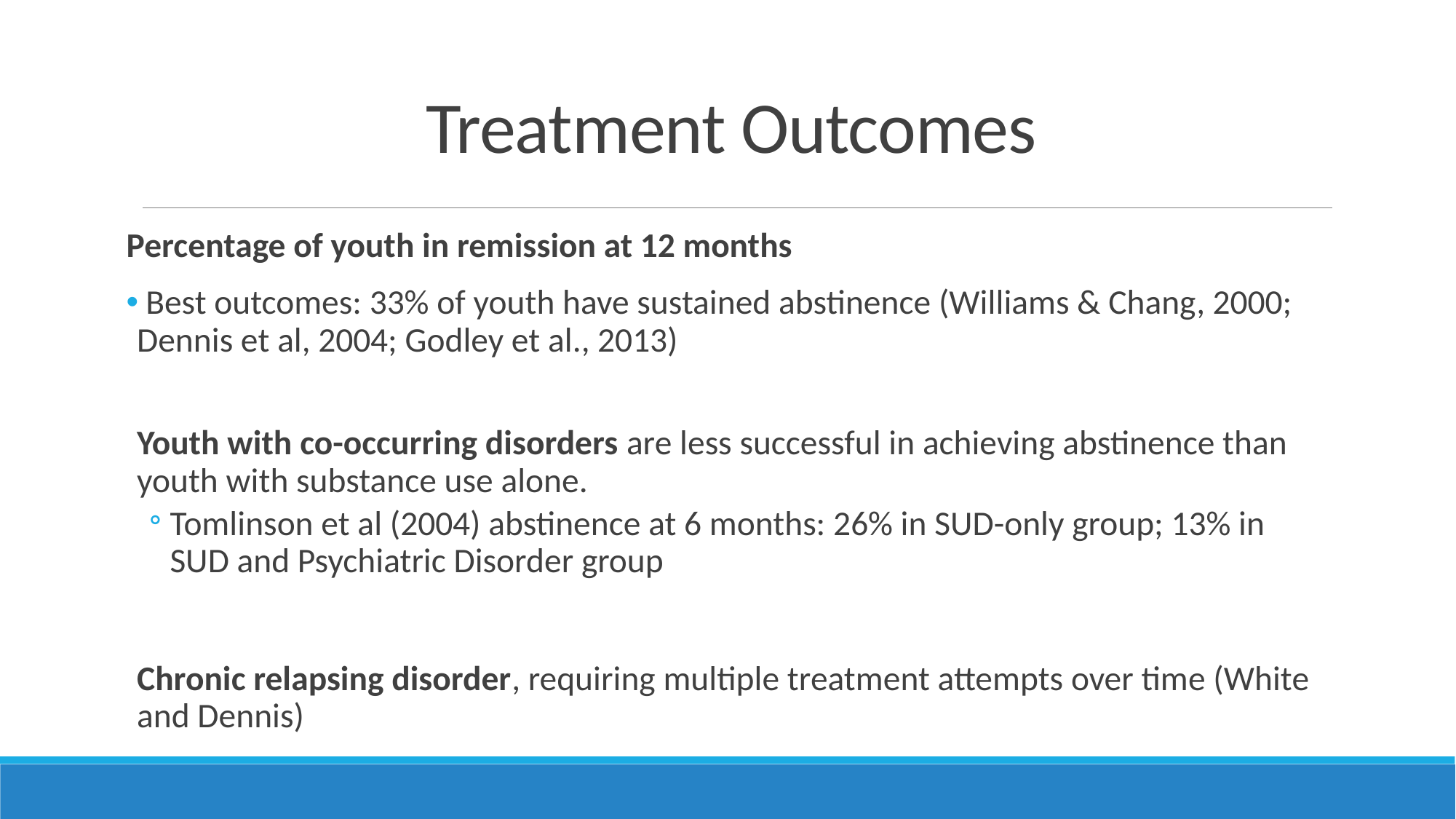

# Treatment Outcomes
Percentage of youth in remission at 12 months
 Best outcomes: 33% of youth have sustained abstinence (Williams & Chang, 2000; Dennis et al, 2004; Godley et al., 2013)

Youth with co-occurring disorders are less successful in achieving abstinence than youth with substance use alone.
Tomlinson et al (2004) abstinence at 6 months: 26% in SUD-only group; 13% in SUD and Psychiatric Disorder group

Chronic relapsing disorder, requiring multiple treatment attempts over time (White and Dennis)